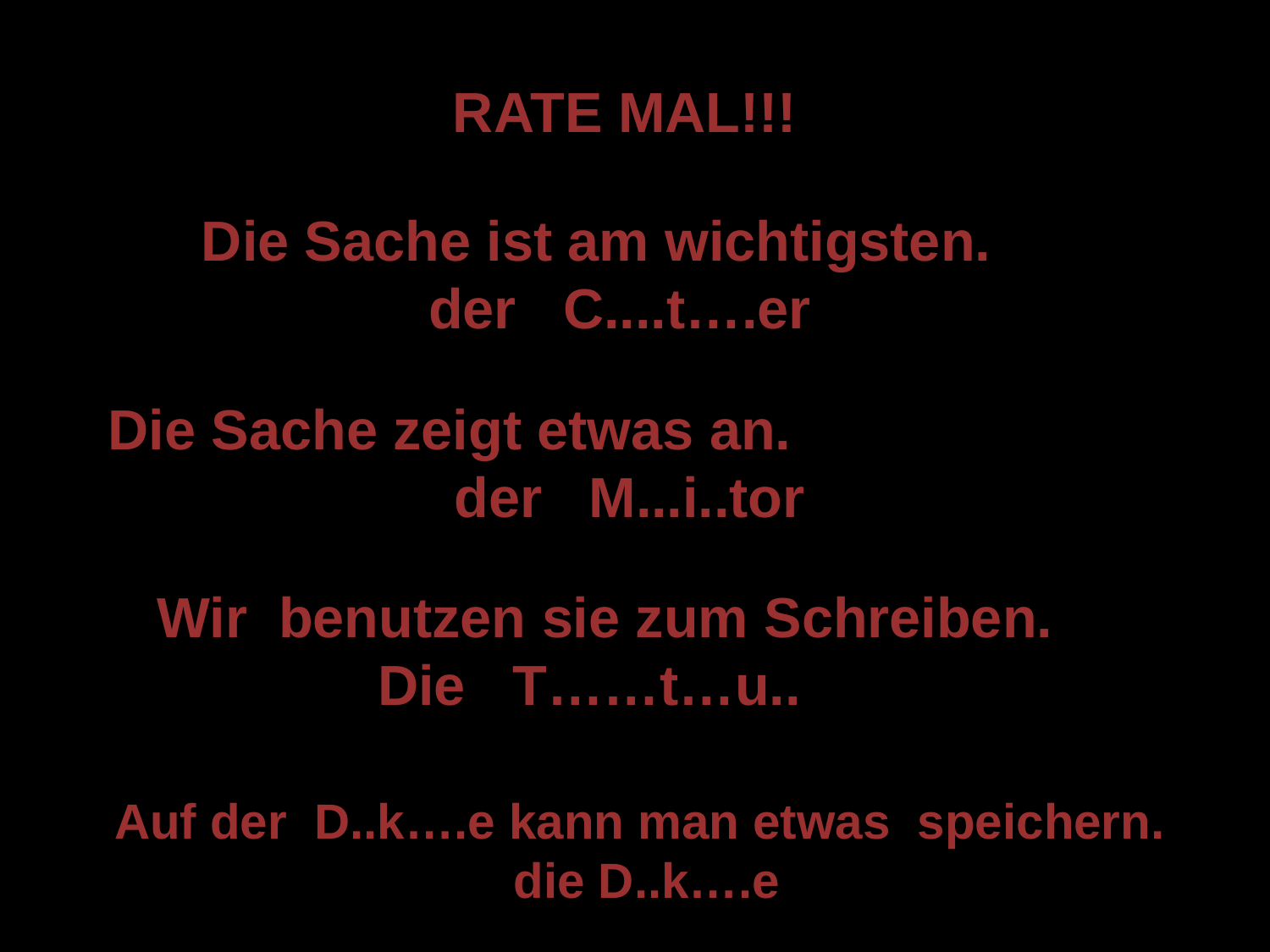

RATE MAL!!!
Die Sache ist am wichtigsten.
der   C....t….er
Die Sache zeigt etwas an.
der   M...i..tor
Wir  benutzen sie zum Schreiben.
Die   T……t…u..
Auf der  D..k….e kann man etwas  speichern.
 die D..k….e